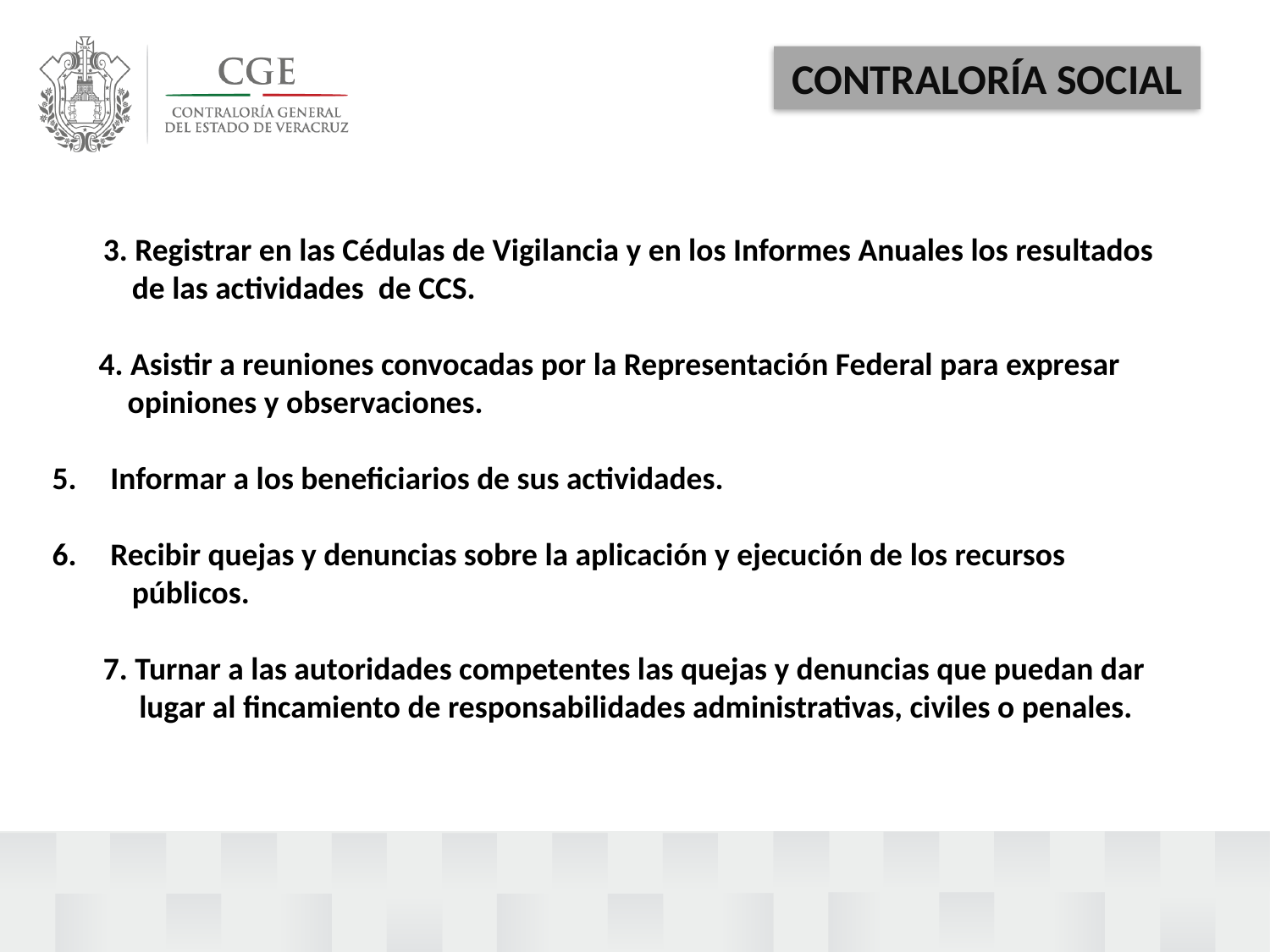

CONTRALORÍA SOCIAL

3. Registrar en las Cédulas de Vigilancia y en los Informes Anuales los resultados
    de las actividades  de CCS.

      4. Asistir a reuniones convocadas por la Representación Federal para expresar
          opiniones y observaciones.

 Informar a los beneficiarios de sus actividades.

 Recibir quejas y denuncias sobre la aplicación y ejecución de los recursos
    públicos.

7. Turnar a las autoridades competentes las quejas y denuncias que puedan dar
     lugar al fincamiento de responsabilidades administrativas, civiles o penales.